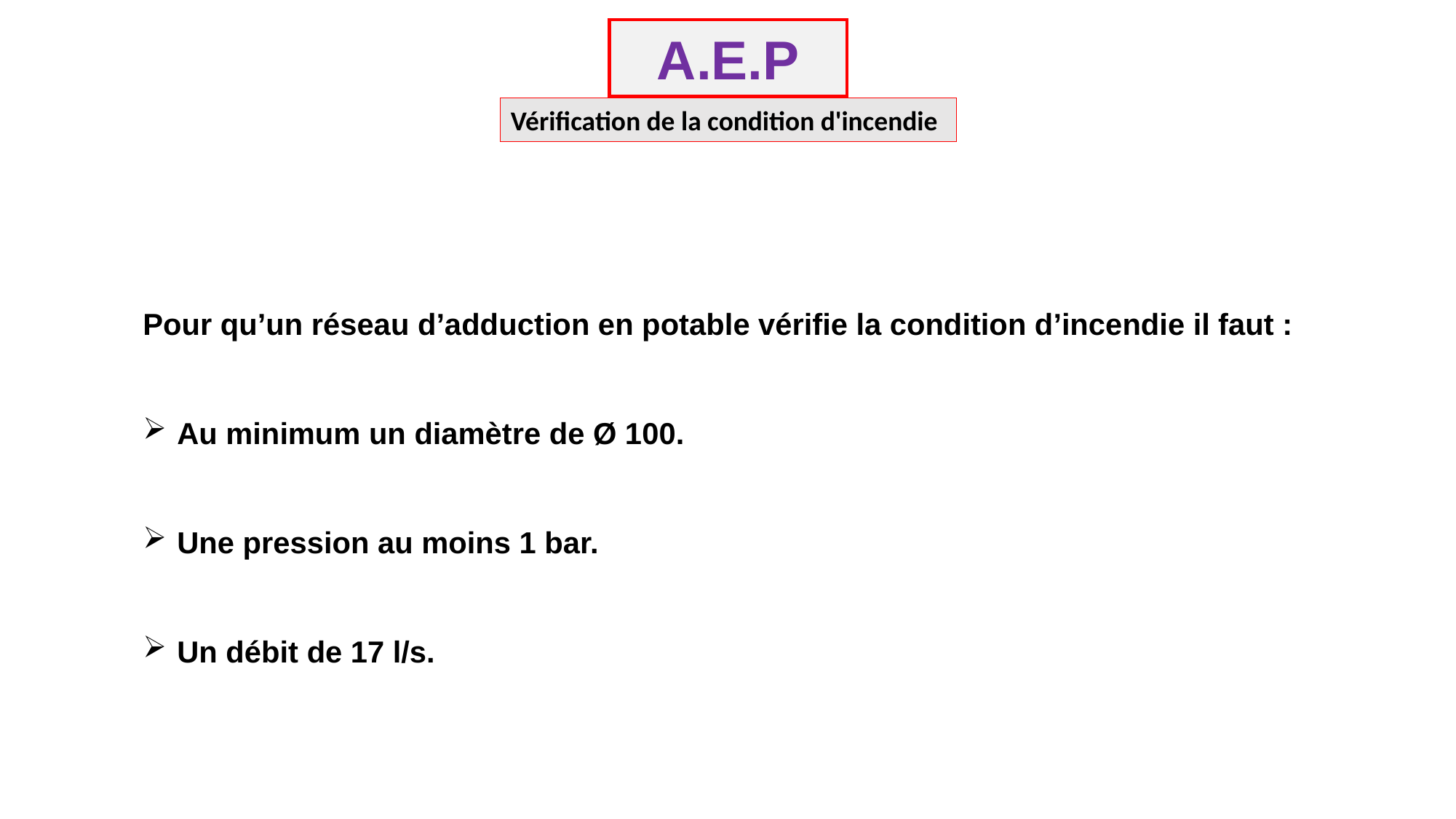

A.E.P
Vérification de la condition d'incendie
Pour qu’un réseau d’adduction en potable vérifie la condition d’incendie il faut :
Au minimum un diamètre de Ø 100.
Une pression au moins 1 bar.
Un débit de 17 l/s.